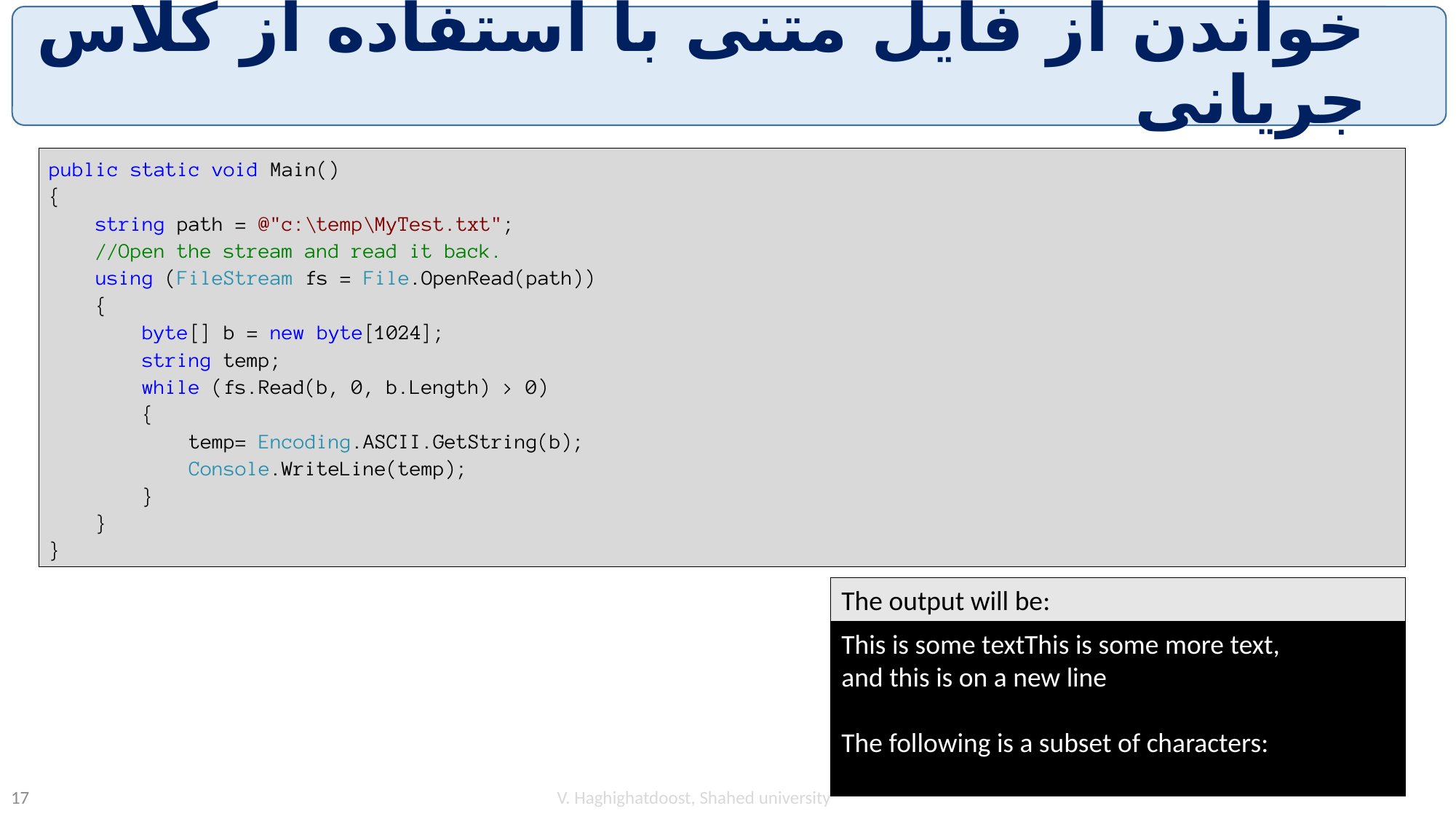

# خواندن از فایل متنی با استفاده از کلاس جریانی

public static void Main()
{
    string path = @"c:\temp\MyTest.txt";
    //Open the stream and read it back.
    using (FileStream fs = File.OpenRead(path))
    {
        byte[] b = new byte[1024];
        string temp;
        while (fs.Read(b, 0, b.Length) > 0)
        {
            temp= Encoding.ASCII.GetString(b);
            Console.WriteLine(temp);
        }
    }
}
The output will be:
This is some textThis is some more text,
and this is on a new line

The following is a subset of characters:

V. Haghighatdoost, Shahed university
17